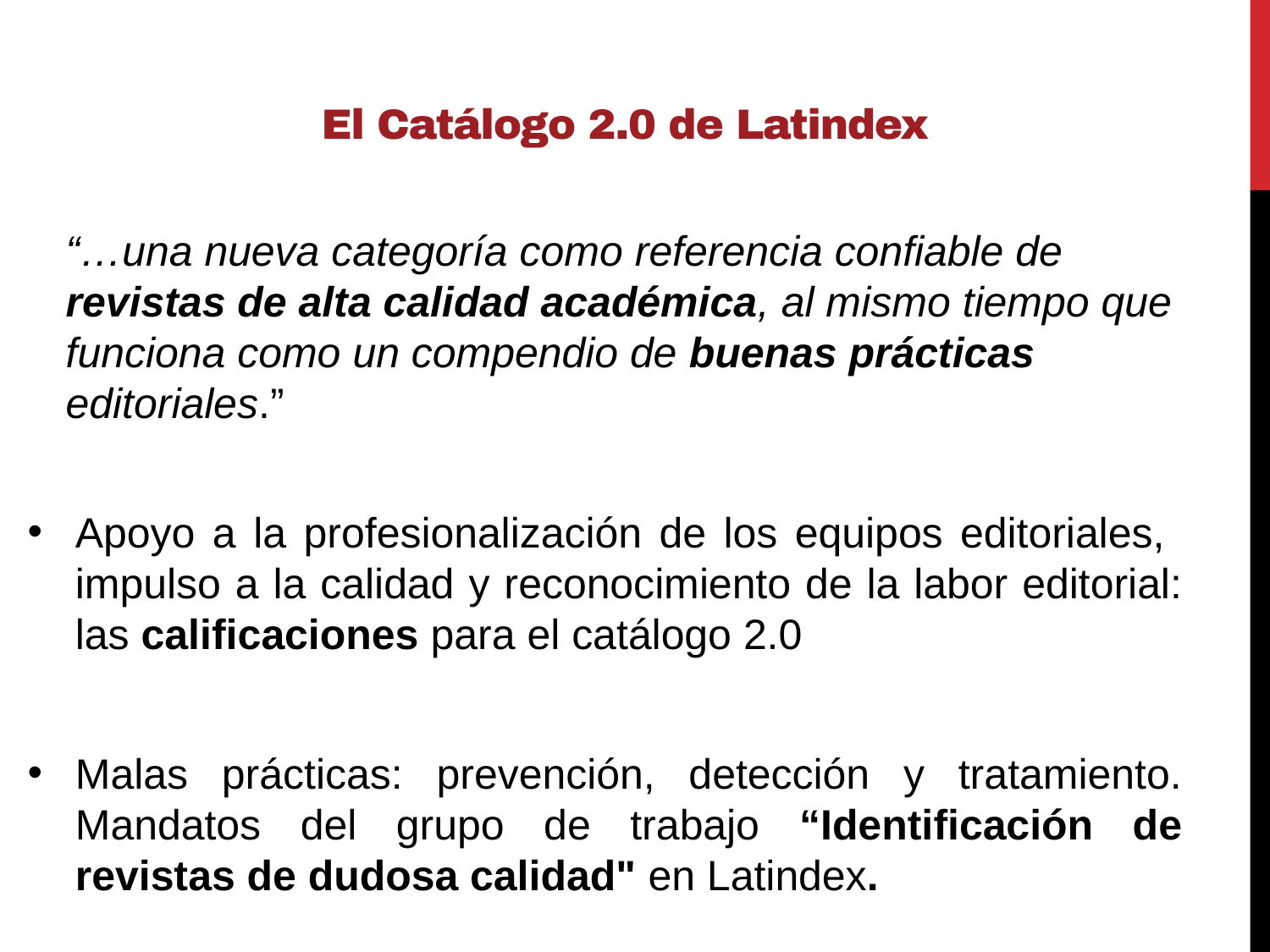

# El Catálogo 2.0 de Latindex

“…una nueva categoría como referencia confiable de revistas de alta calidad académica, al mismo tiempo que funciona como un compendio de buenas prácticas editoriales.”

Apoyo a la profesionalización de los equipos editoriales,  impulso a la calidad y reconocimiento de la labor editorial: las calificaciones para el catálogo 2.0

Malas prácticas: prevención, detección y tratamiento. Mandatos del grupo de trabajo “Identificación de revistas de dudosa calidad" en Latindex.